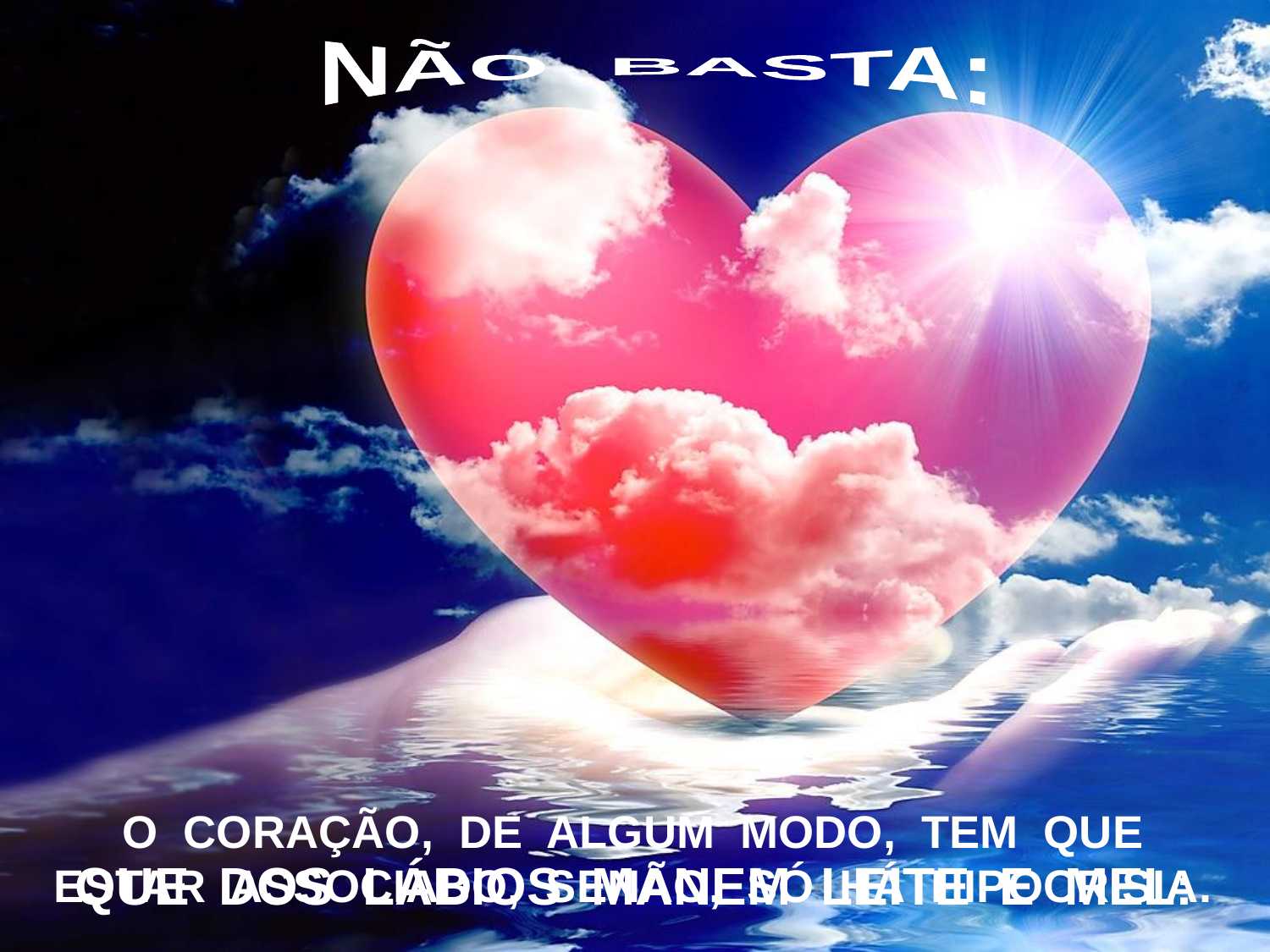

NÃO  BASTA:
O  CORAÇÃO,  DE  ALGUM  MODO,  TEM  QUE
ESTAR  ASSOCIADO,  SENÃO,  SÓ  HÁ  HIPOCRISIA.
QUE  DOS  LÁBIOS  MANEM  LEITE  E  MEL: